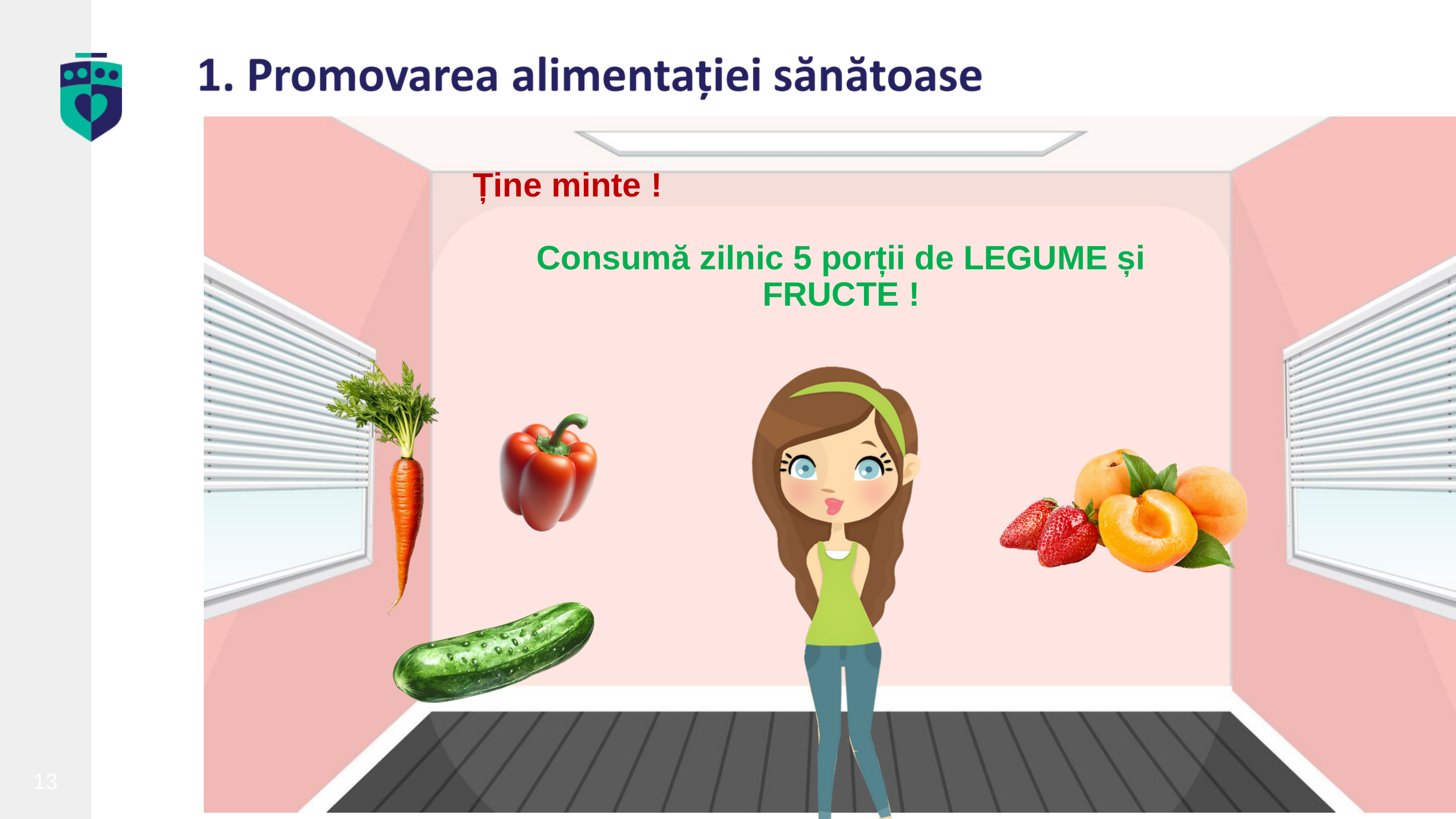

Ține minte !

Consumă zilnic 5 porții de LEGUME și FRUCTE !

insp.gov.ro

13